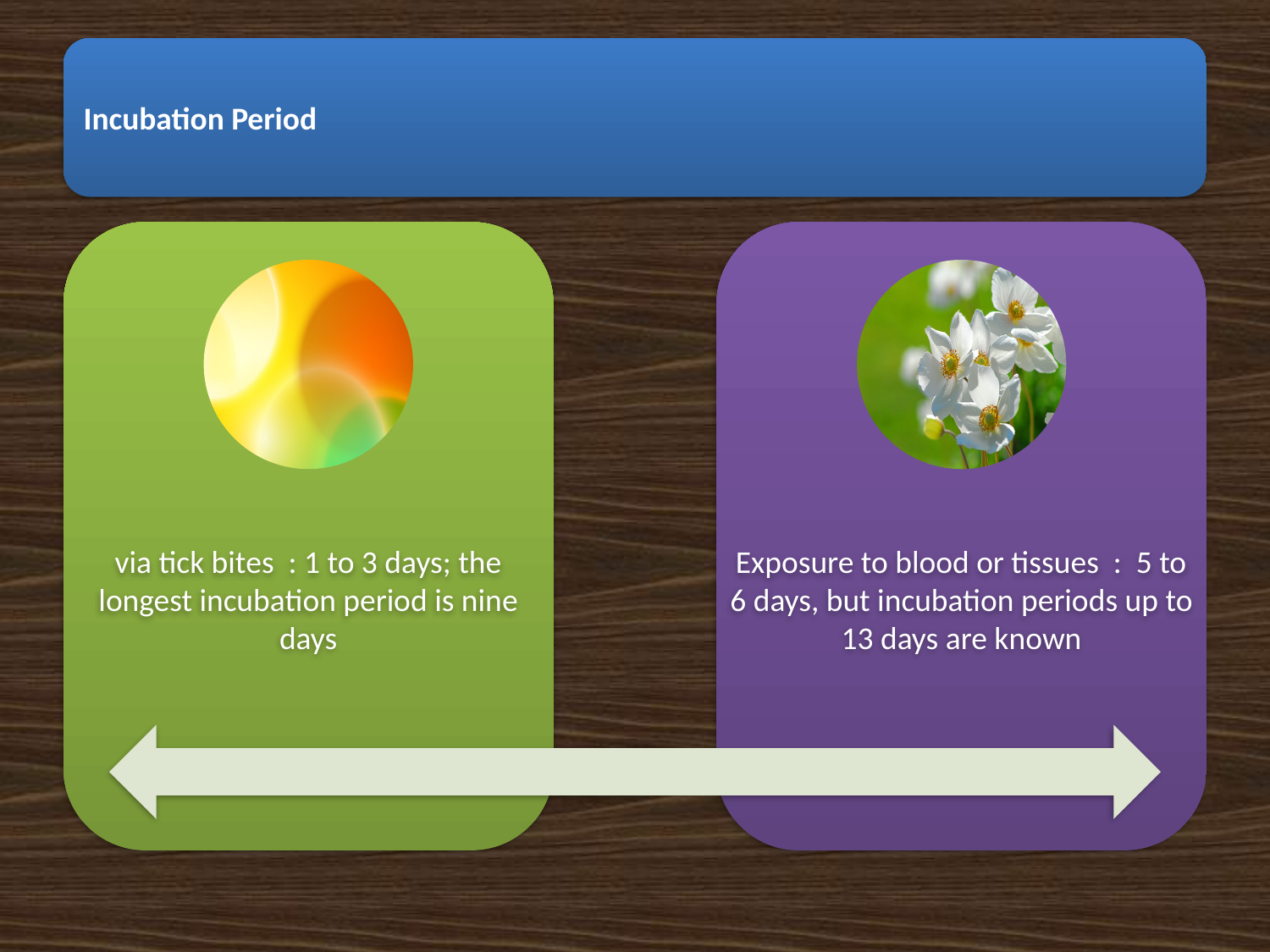

Incubation Period
via tick bites  : 1 to 3 days; the longest incubation period is nine days
Exposure to blood or tissues  :  5 to 6 days, but incubation periods up to 13 days are known